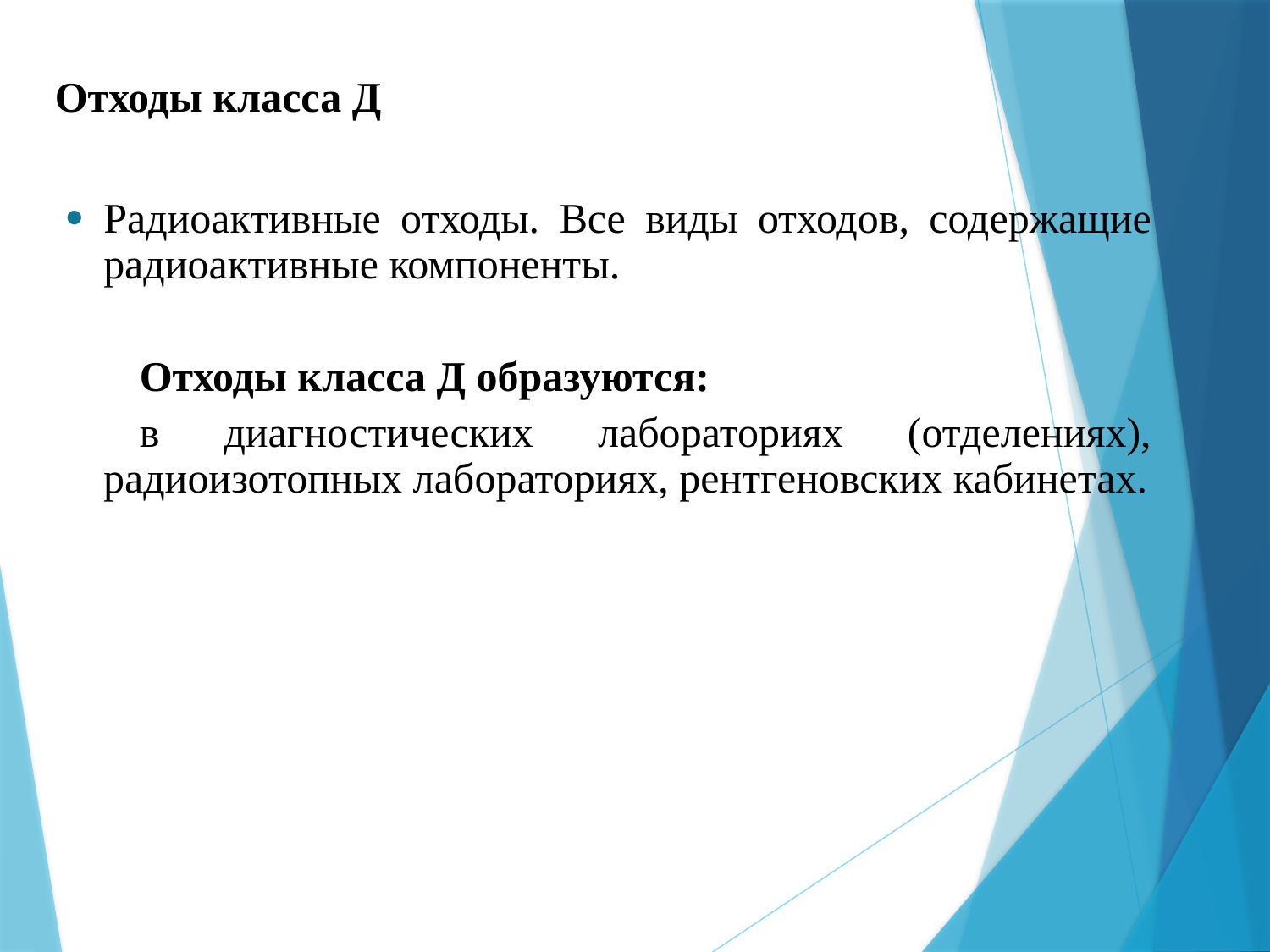

Отходы класса Д
Радиоактивные отходы. Все виды отходов, содержащие радиоактивные компоненты.

Отходы класса Д образуются:
в диагностических лабораториях (отделениях), радиоизотопных лабораториях, рентгеновских кабинетах.